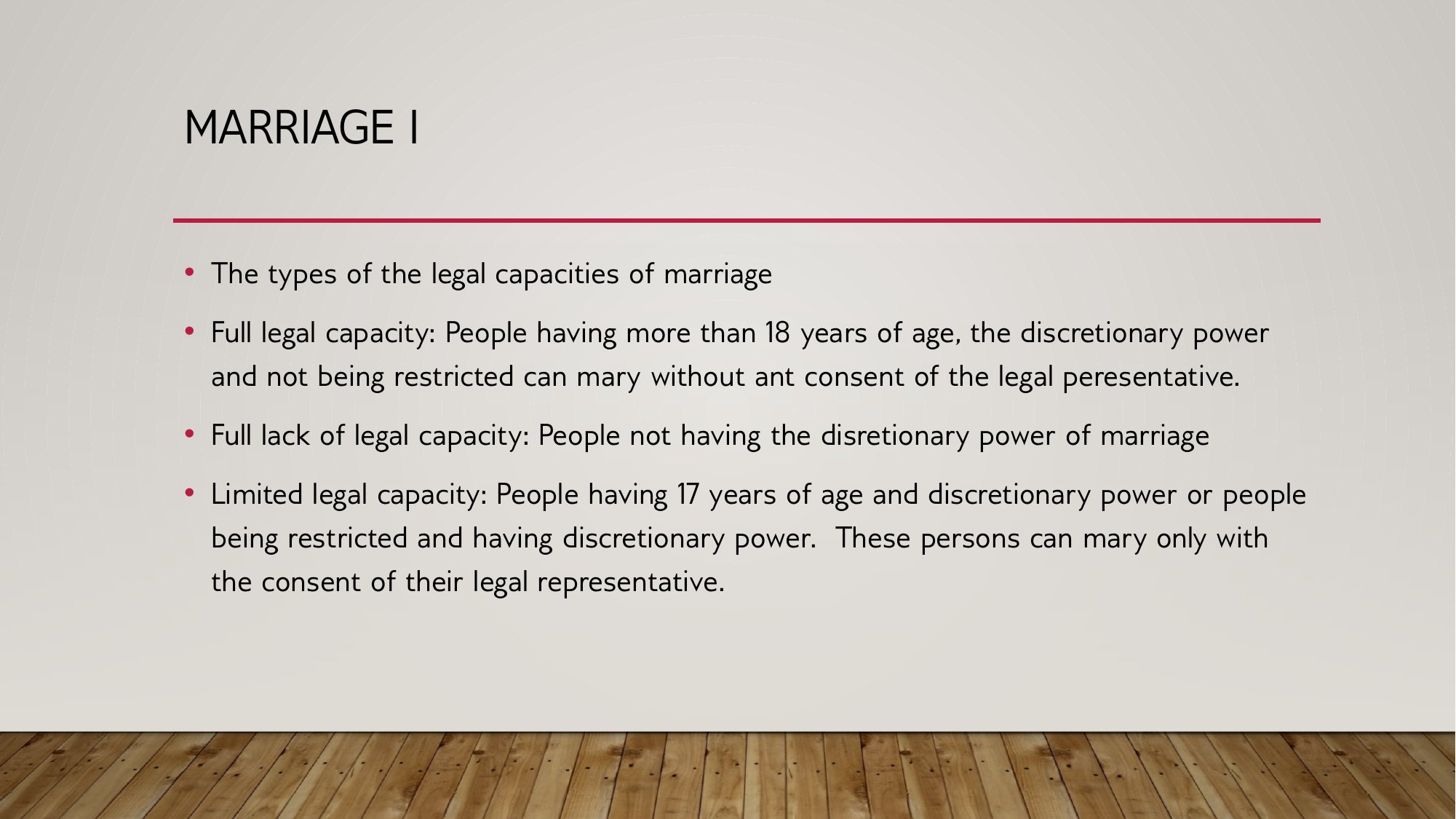

# Marrıage I
The types of the legal capacities of marriage
Full legal capacity: People having more than 18 years of age, the discretionary power and not being restricted can mary without ant consent of the legal peresentative.
Full lack of legal capacity: People not having the disretionary power of marriage
Limited legal capacity: People having 17 years of age and discretionary power or people being restricted and having discretionary power.  These persons can mary only with the consent of their legal representative.